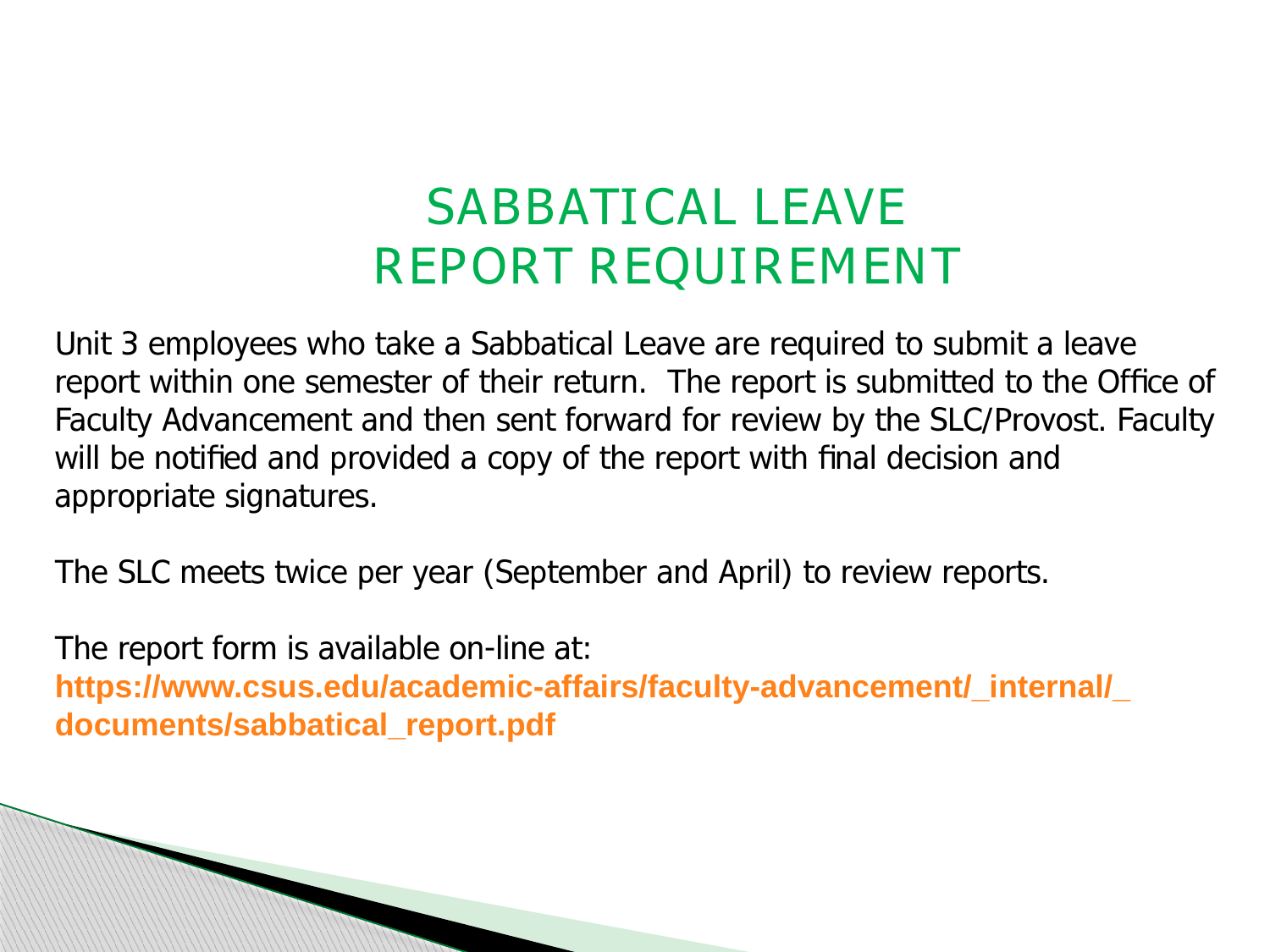

Sabbatical Leave
Report Requirement

Unit 3 employees who take a Sabbatical Leave are required to submit a leave report within one semester of their return.  The report is submitted to the Office of Faculty Advancement and then sent forward for review by the SLC/Provost. Faculty will be notified and provided a copy of the report with final decision and appropriate signatures.

The SLC meets twice per year (September and April) to review reports.

The report form is available on-line at:
https://www.csus.edu/academic-affairs/faculty-advancement/_internal/_documents/sabbatical_report.pdf